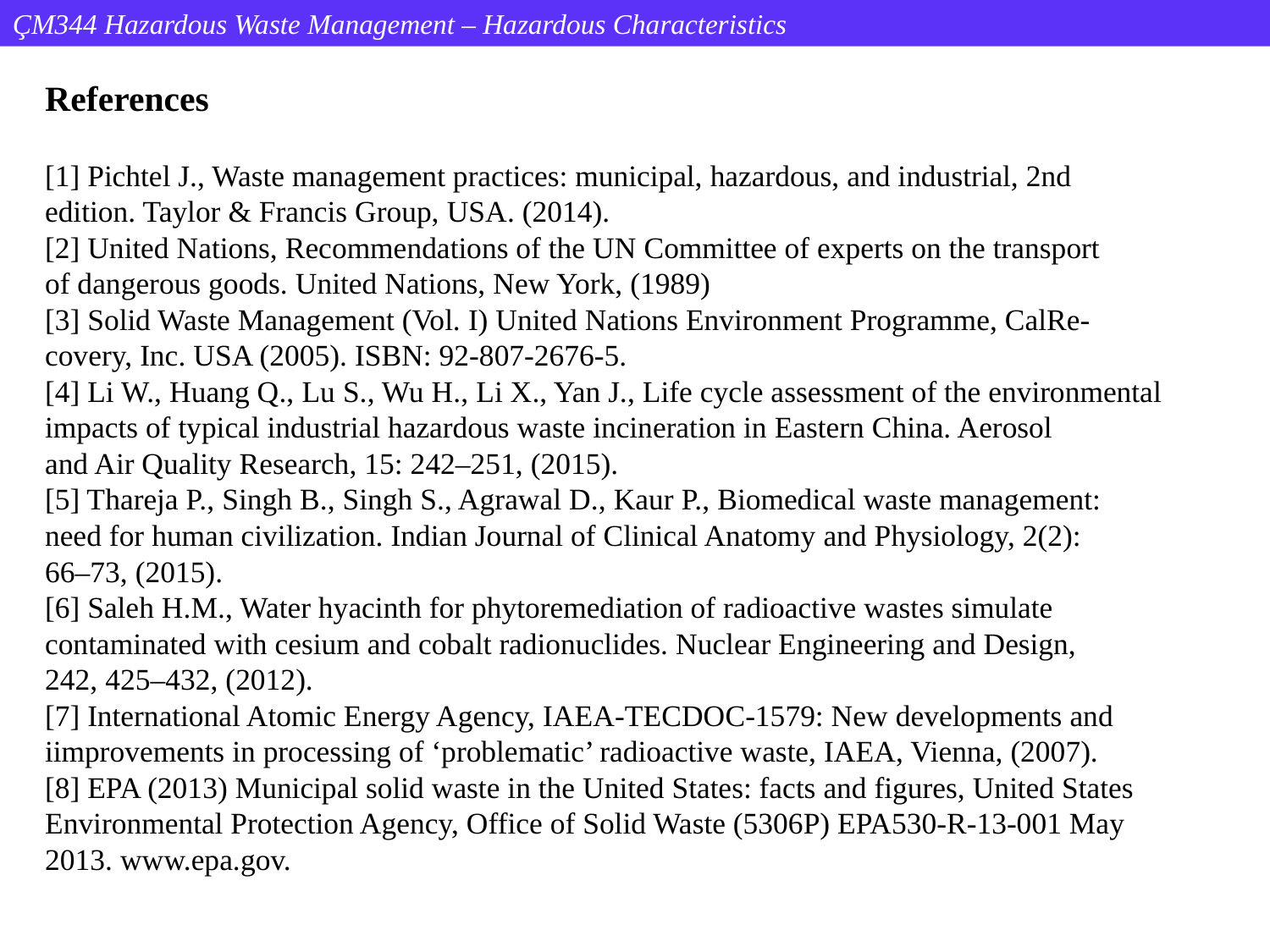

ÇM344 Hazardous Waste Management – Hazardous Characteristics
References

[1] Pichtel J., Waste management practices: municipal, hazardous, and industrial, 2nd
edition. Taylor & Francis Group, USA. (2014).
[2] United Nations, Recommendations of the UN Committee of experts on the transport
of dangerous goods. United Nations, New York, (1989)
[3] Solid Waste Management (Vol. I) United Nations Environment Programme, CalRe‐
covery, Inc. USA (2005). ISBN: 92‐807‐2676‐5.
[4] Li W., Huang Q., Lu S., Wu H., Li X., Yan J., Life cycle assessment of the environmental
impacts of typical industrial hazardous waste incineration in Eastern China. Aerosol
and Air Quality Research, 15: 242–251, (2015).
[5] Thareja P., Singh B., Singh S., Agrawal D., Kaur P., Biomedical waste management:
need for human civilization. Indian Journal of Clinical Anatomy and Physiology, 2(2):
66–73, (2015).
[6] Saleh H.M., Water hyacinth for phytoremediation of radioactive wastes simulate
contaminated with cesium and cobalt radionuclides. Nuclear Engineering and Design,
242, 425–432, (2012).
[7] International Atomic Energy Agency, IAEA‐TECDOC‐1579: New developments and
iimprovements in processing of ‘problematic’ radioactive waste, IAEA, Vienna, (2007).
[8] EPA (2013) Municipal solid waste in the United States: facts and figures, United States
Environmental Protection Agency, Office of Solid Waste (5306P) EPA530‐R‐13‐001 May
2013. www.epa.gov.